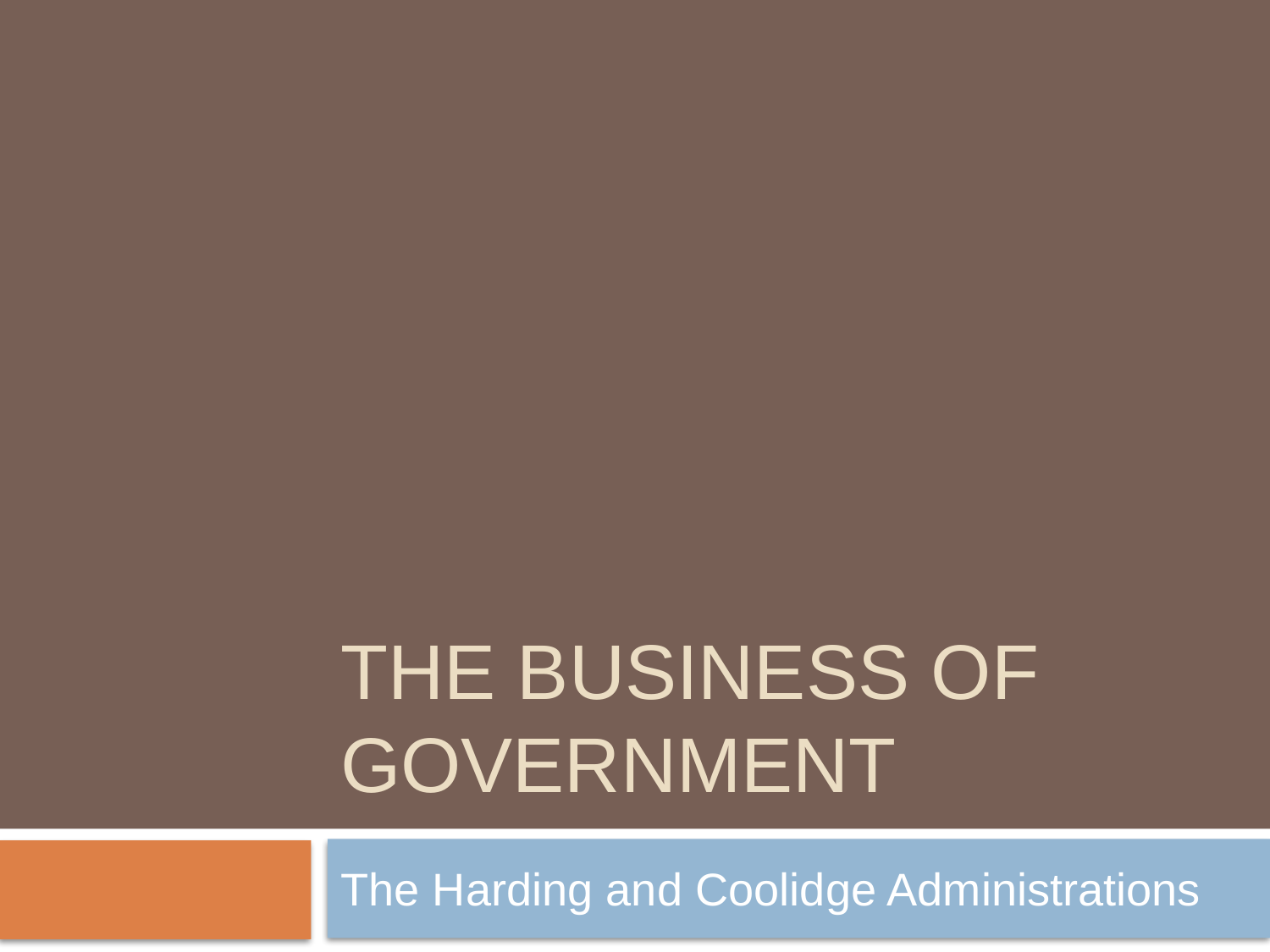

# The Business of Government
The Harding and Coolidge Administrations